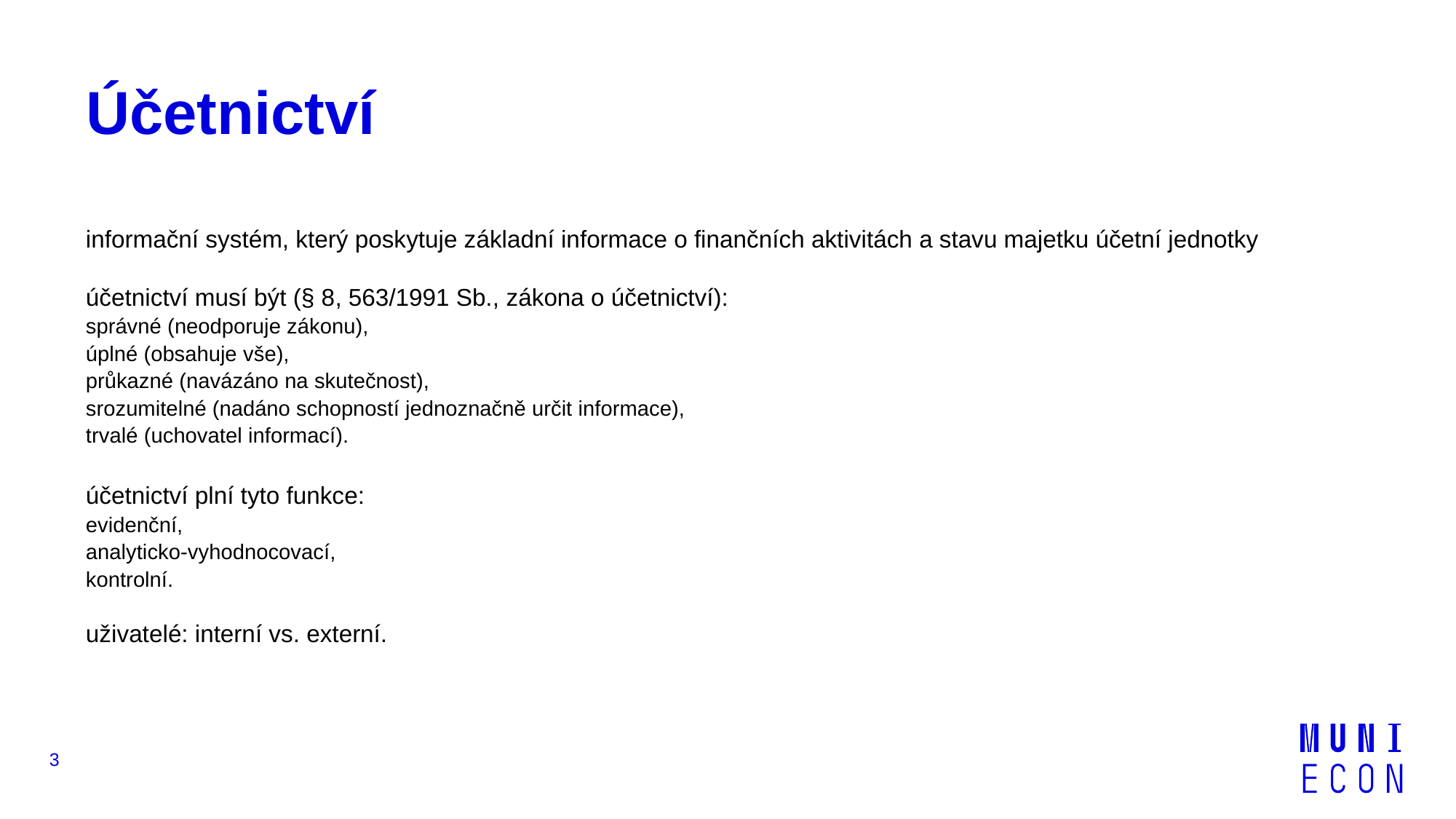

# Účetnictví
informační systém, který poskytuje základní informace o finančních aktivitách a stavu majetku účetní jednotky

účetnictví musí být (§ 8, 563/1991 Sb., zákona o účetnictví):
správné (neodporuje zákonu),
úplné (obsahuje vše),
průkazné (navázáno na skutečnost),
srozumitelné (nadáno schopností jednoznačně určit informace),
trvalé (uchovatel informací).

účetnictví plní tyto funkce:
evidenční,
analyticko-vyhodnocovací,
kontrolní.

uživatelé: interní vs. externí.

3